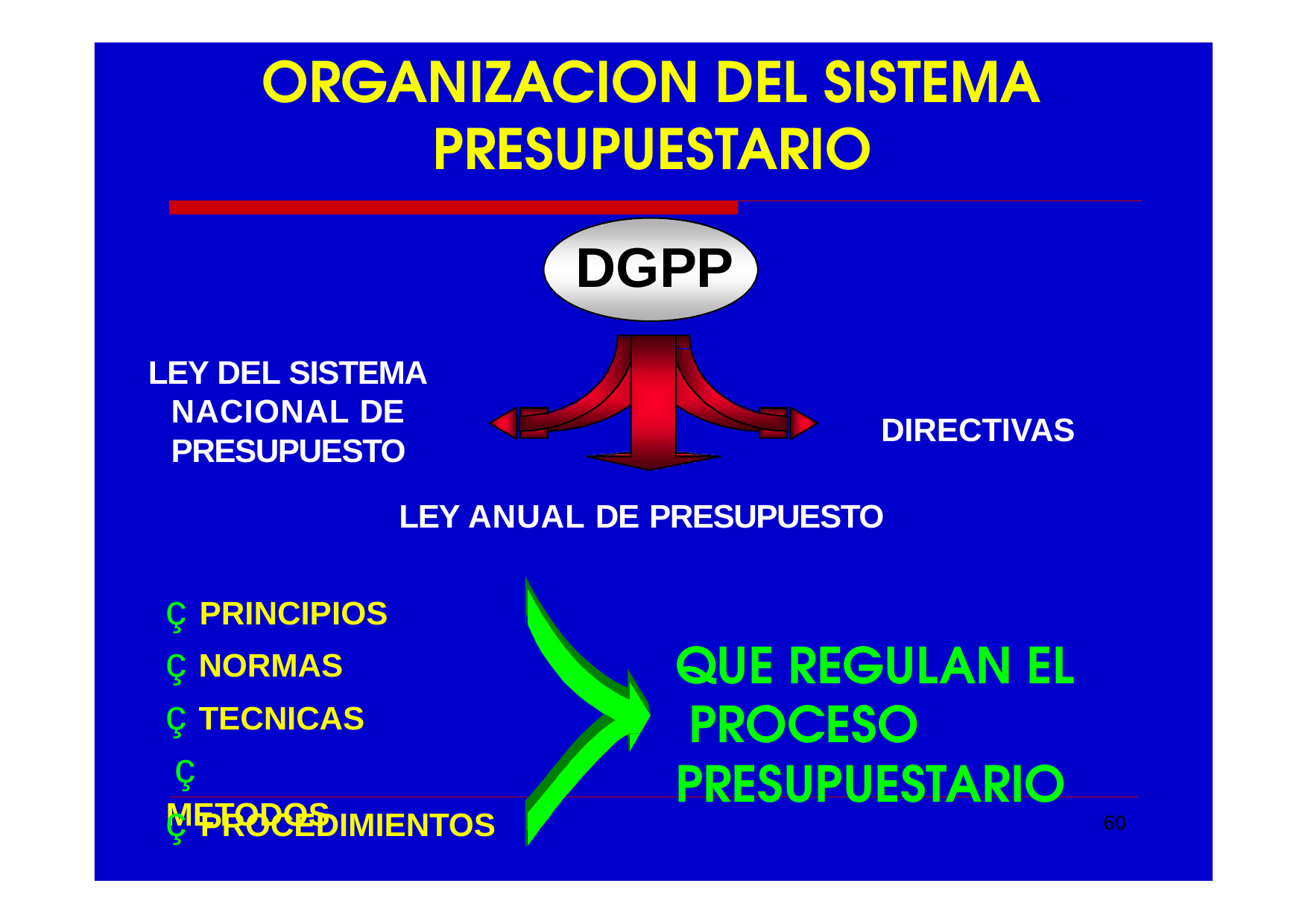

# ORGANIZACION DEL SISTEMA  PRESUPUESTARIO

DGPP

LEY DEL SISTEMA  NACIONAL DE  PRESUPUESTO

DIRECTIVAS

LEY ANUAL DE PRESUPUESTO

ç PRINCIPIOS
ç NORMAS  ç TECNICAS  ç METODOS

QUE REGULAN EL  PROCESO  PRESUPUESTARIO

ç PROCEDIMIENTOS

60